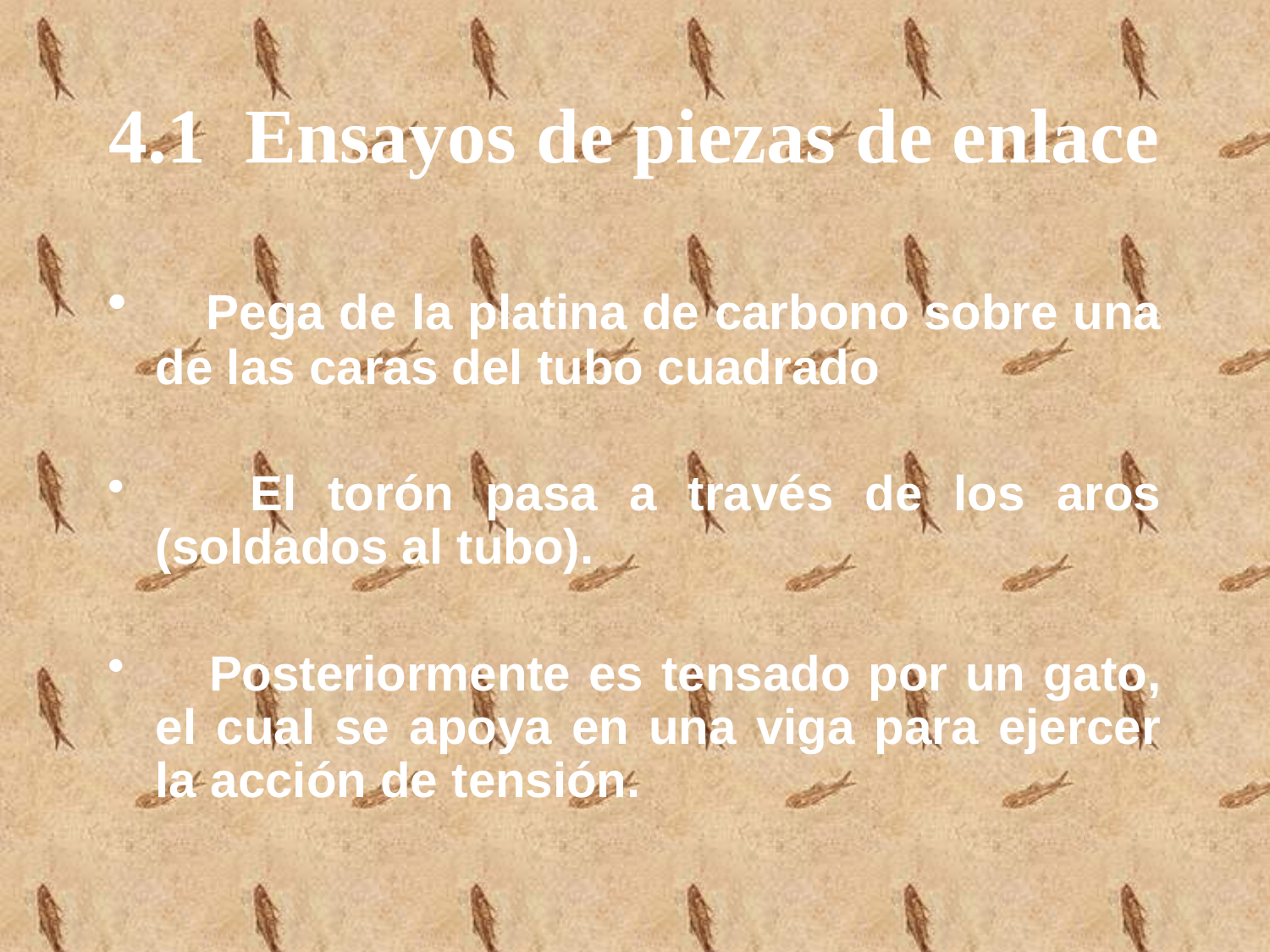

# 4.1  Ensayos de piezas de enlace
   Pega de la platina de carbono sobre una de las caras del tubo cuadrado

   El torón pasa a través de los aros (soldados al tubo).

   Posteriormente es tensado por un gato, el cual se apoya en una viga para ejercer la acción de tensión.